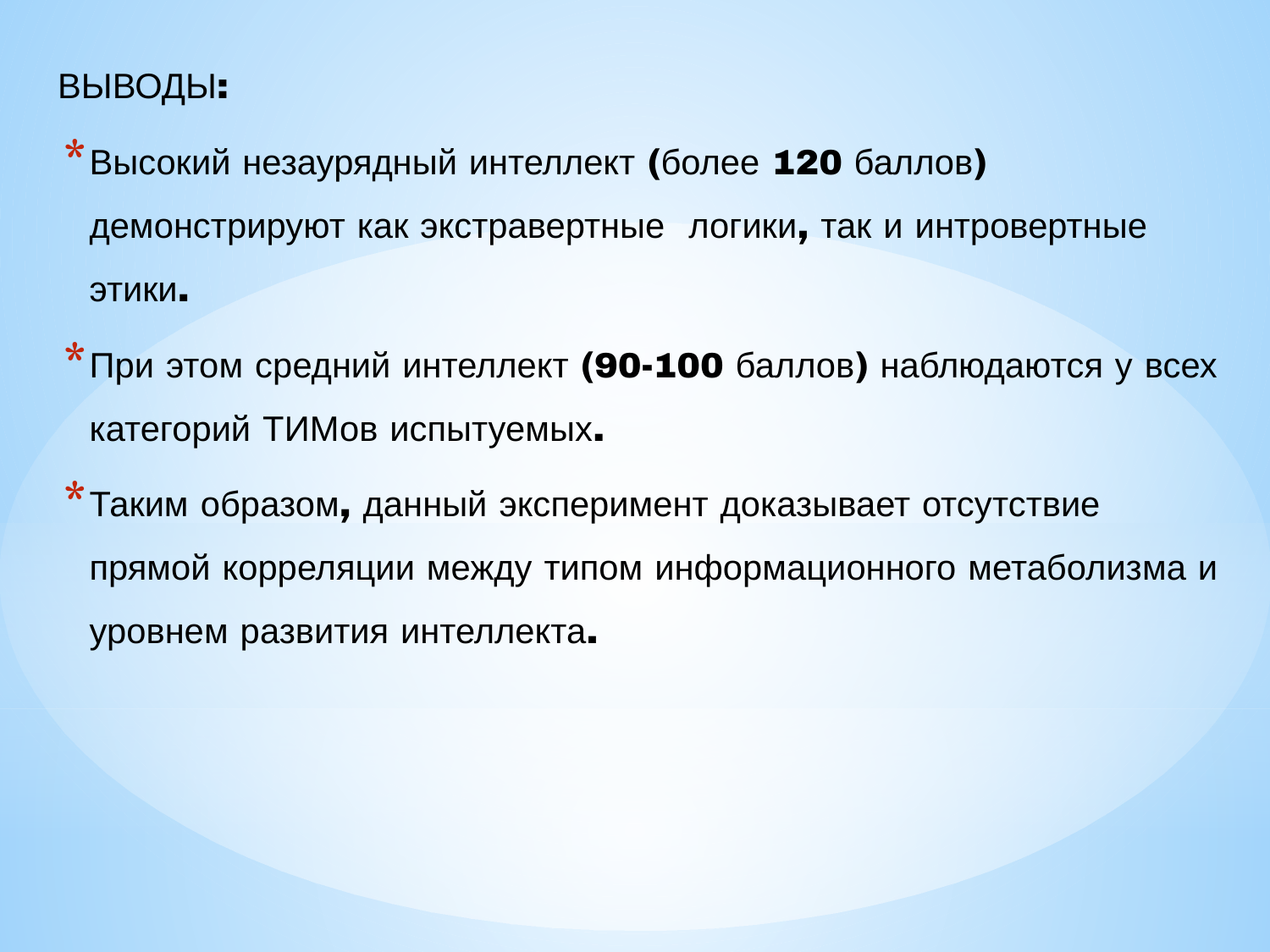

ВЫВОДЫ:
Высокий незаурядный интеллект (более 120 баллов) демонстрируют как экстравертные  логики, так и интровертные этики.
При этом средний интеллект (90-100 баллов) наблюдаются у всех категорий ТИМов испытуемых.
Таким образом, данный эксперимент доказывает отсутствие прямой корреляции между типом информационного метаболизма и уровнем развития интеллекта.